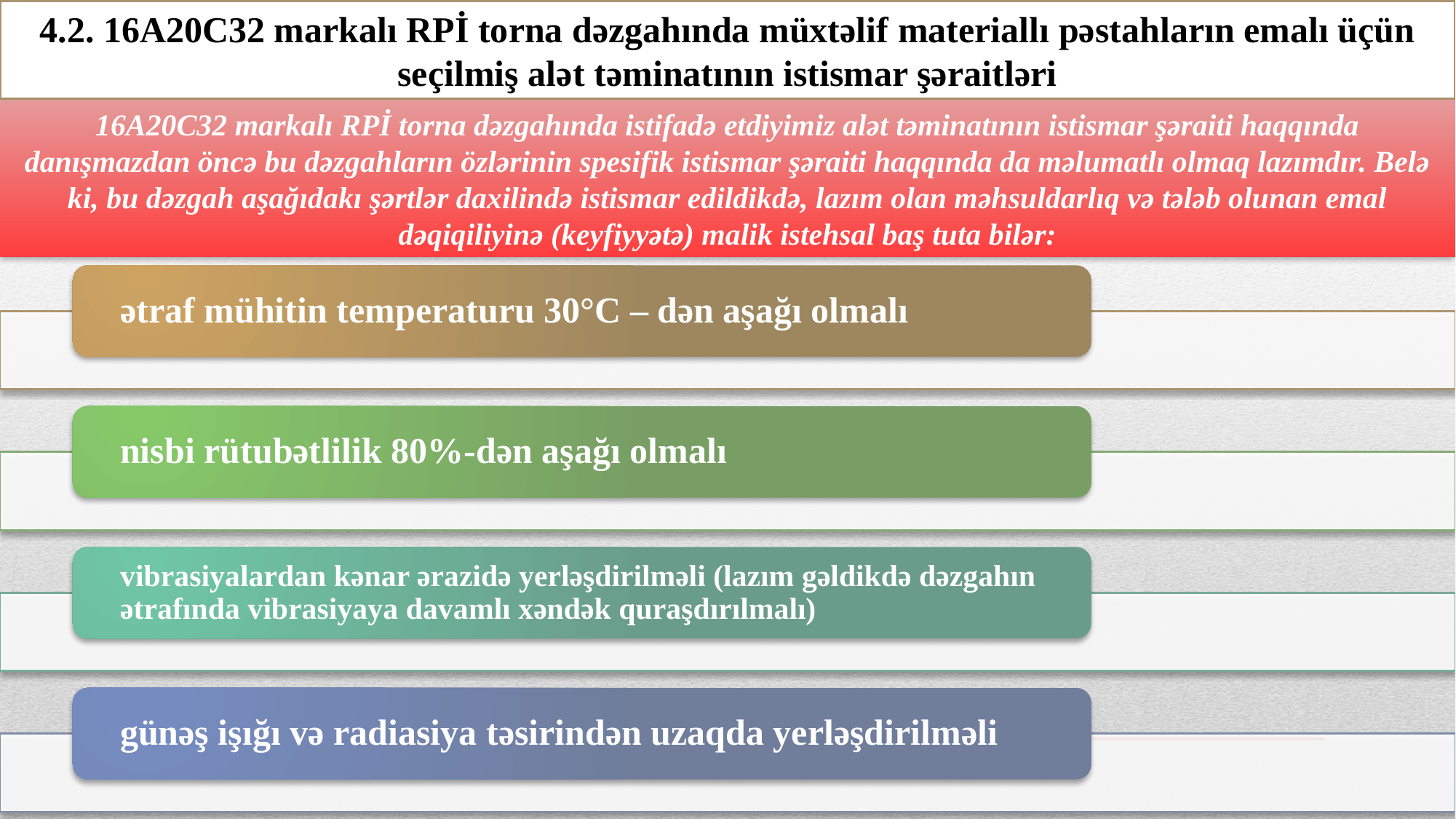

4.2. 16A20C32 markalı RPİ torna dəzgahında müxtəlif materiallı pəstahların emalı üçün seçilmiş alət təminatının istismar şəraitləri
16A20C32 markalı RPİ torna dəzgahında istifadə etdiyimiz alət təminatının istismar şəraiti haqqında danışmazdan öncə bu dəzgahların özlərinin spesifik istismar şəraiti haqqında da məlumatlı olmaq lazımdır. Belə ki, bu dəzgah aşağıdakı şərtlər daxilində istismar edildikdə, lazım olan məhsuldarlıq və tələb olunan emal dəqiqiliyinə (keyfiyyətə) malik istehsal baş tuta bilər:
ətraf mühitin temperaturu 30°C – dən aşağı olmalı
nisbi rütubətlilik 80%-dən aşağı olmalı
vibrasiyalardan kənar ərazidə yerləşdirilməli (lazım gəldikdə dəzgahın ətrafında vibrasiyaya davamlı xəndək quraşdırılmalı)
günəş işığı və radiasiya təsirindən uzaqda yerləşdirilməli